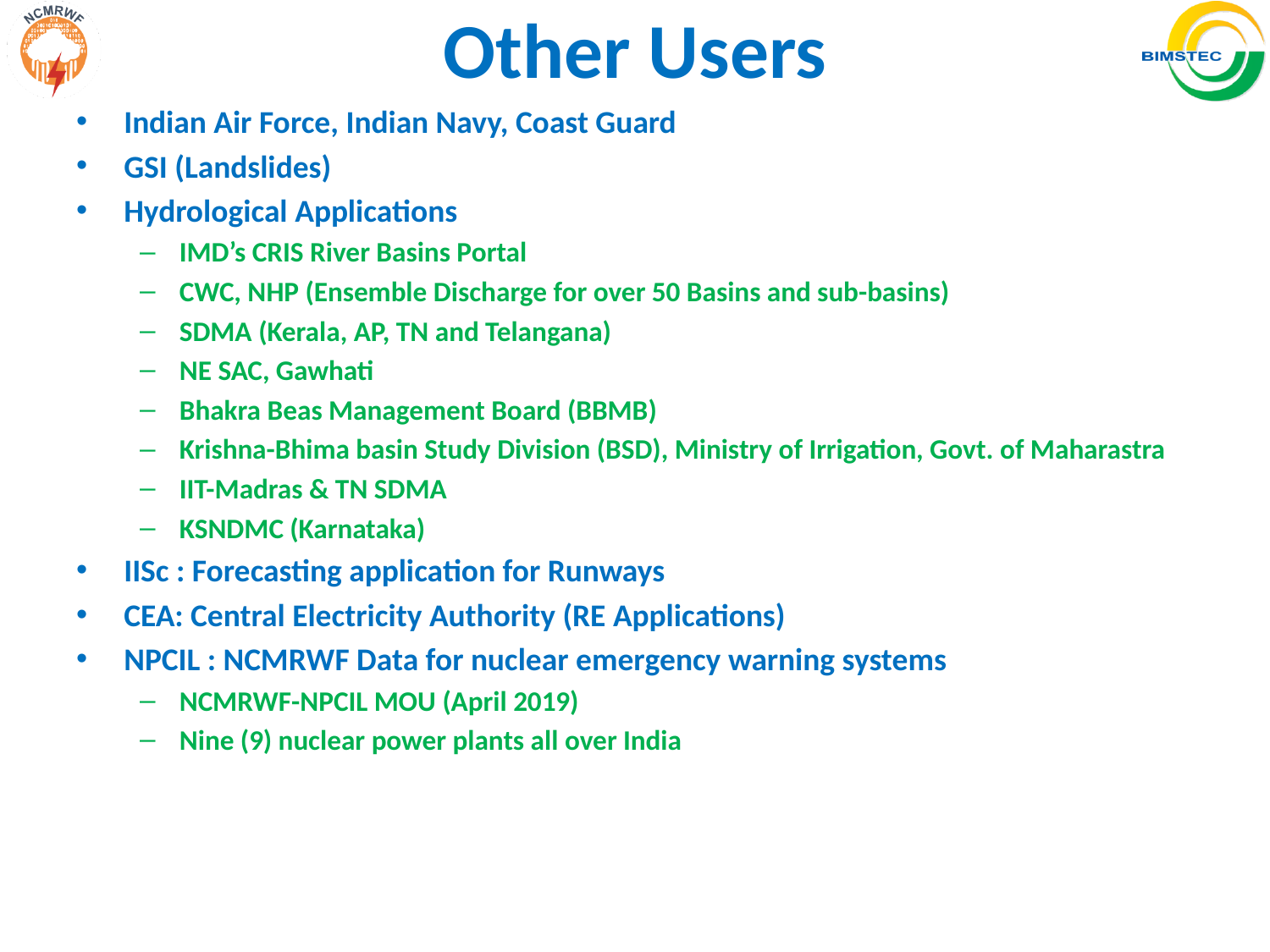

# Other Users
Indian Air Force, Indian Navy, Coast Guard
GSI (Landslides)
Hydrological Applications
IMD’s CRIS River Basins Portal
CWC, NHP (Ensemble Discharge for over 50 Basins and sub-basins)
SDMA (Kerala, AP, TN and Telangana)
NE SAC, Gawhati
Bhakra Beas Management Board (BBMB)
Krishna-Bhima basin Study Division (BSD), Ministry of Irrigation, Govt. of Maharastra
IIT-Madras & TN SDMA
KSNDMC (Karnataka)
IISc : Forecasting application for Runways
CEA: Central Electricity Authority (RE Applications)
NPCIL : NCMRWF Data for nuclear emergency warning systems
NCMRWF-NPCIL MOU (April 2019)
Nine (9) nuclear power plants all over India